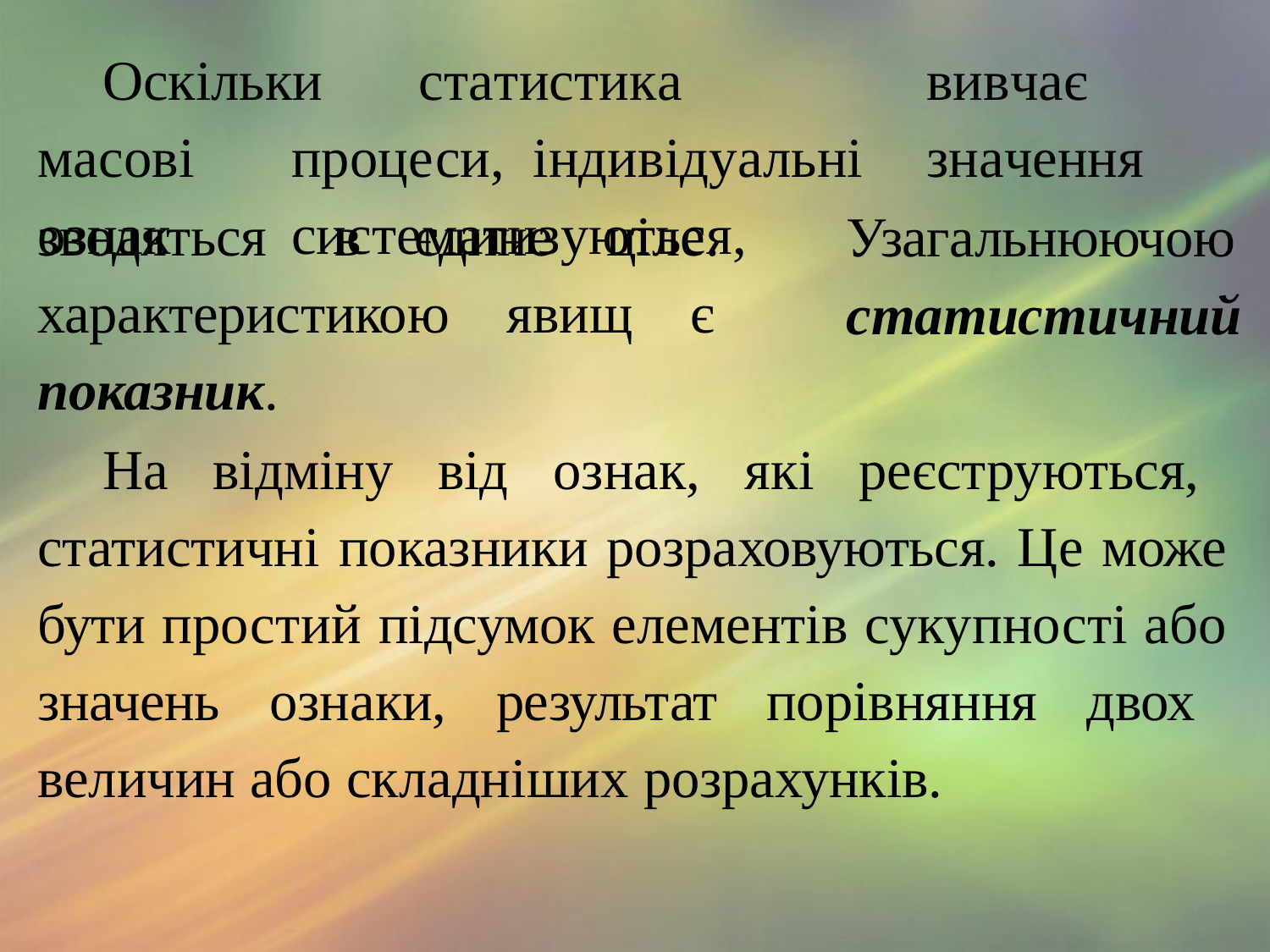

Оскільки	статистика		вивчає	масові	процеси,  індивідуальні	значення	ознак	систематизуються,
зводяться в єдине ціле.  характеристикою явищ є  показник.
Узагальнюючою
статистичний
На відміну від ознак, які реєструються,  статистичні показники розраховуються. Це може  бути простий підсумок елементів сукупності або  значень ознаки, результат порівняння двох  величин або складніших розрахунків.